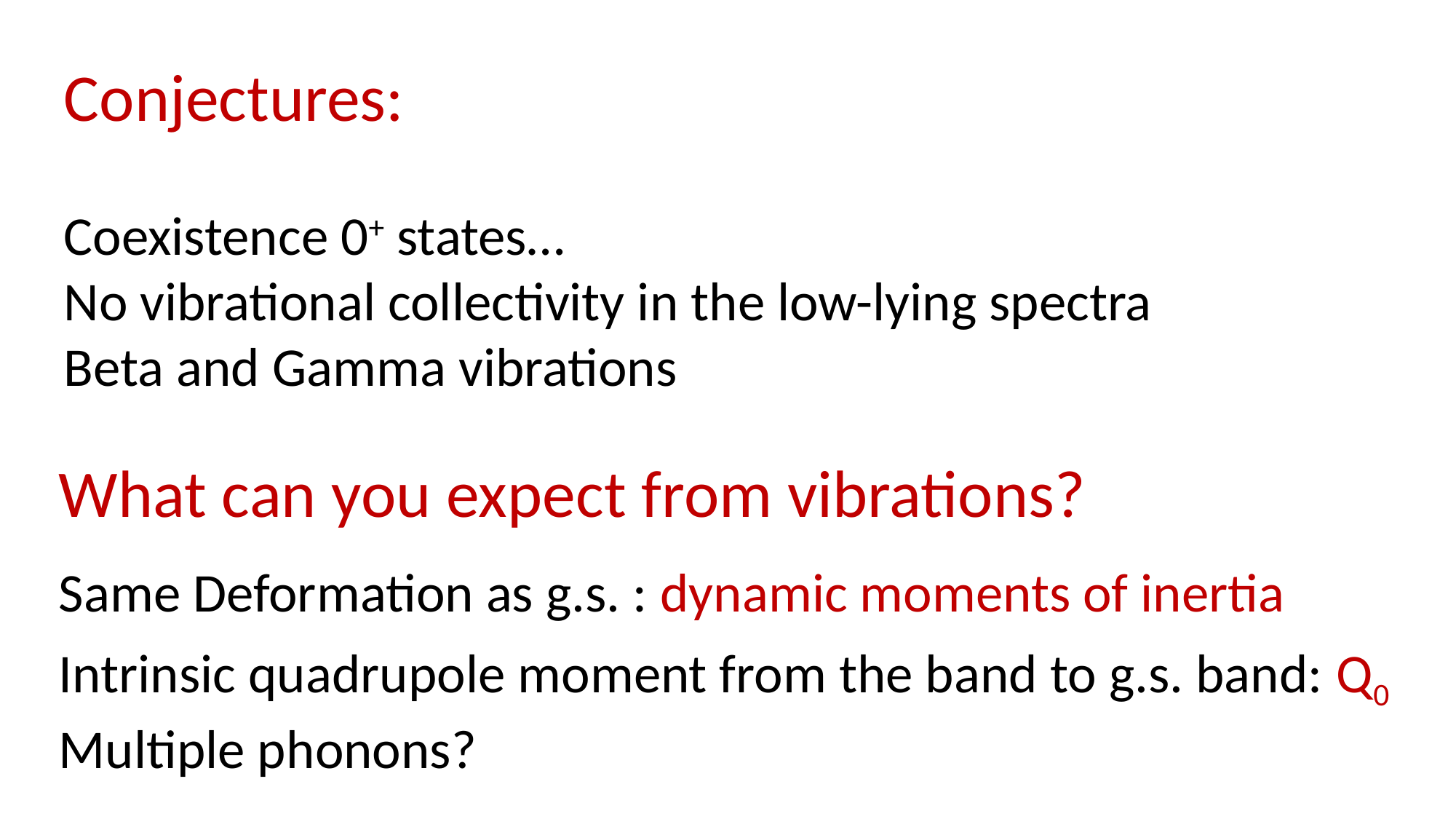

Conjectures:

Coexistence 0+ states…
No vibrational collectivity in the low-lying spectra
Beta and Gamma vibrations

# What can you expect from vibrations?
Same Deformation as g.s. : dynamic moments of inertia
Intrinsic quadrupole moment from the band to g.s. band: Q0
Multiple phonons?